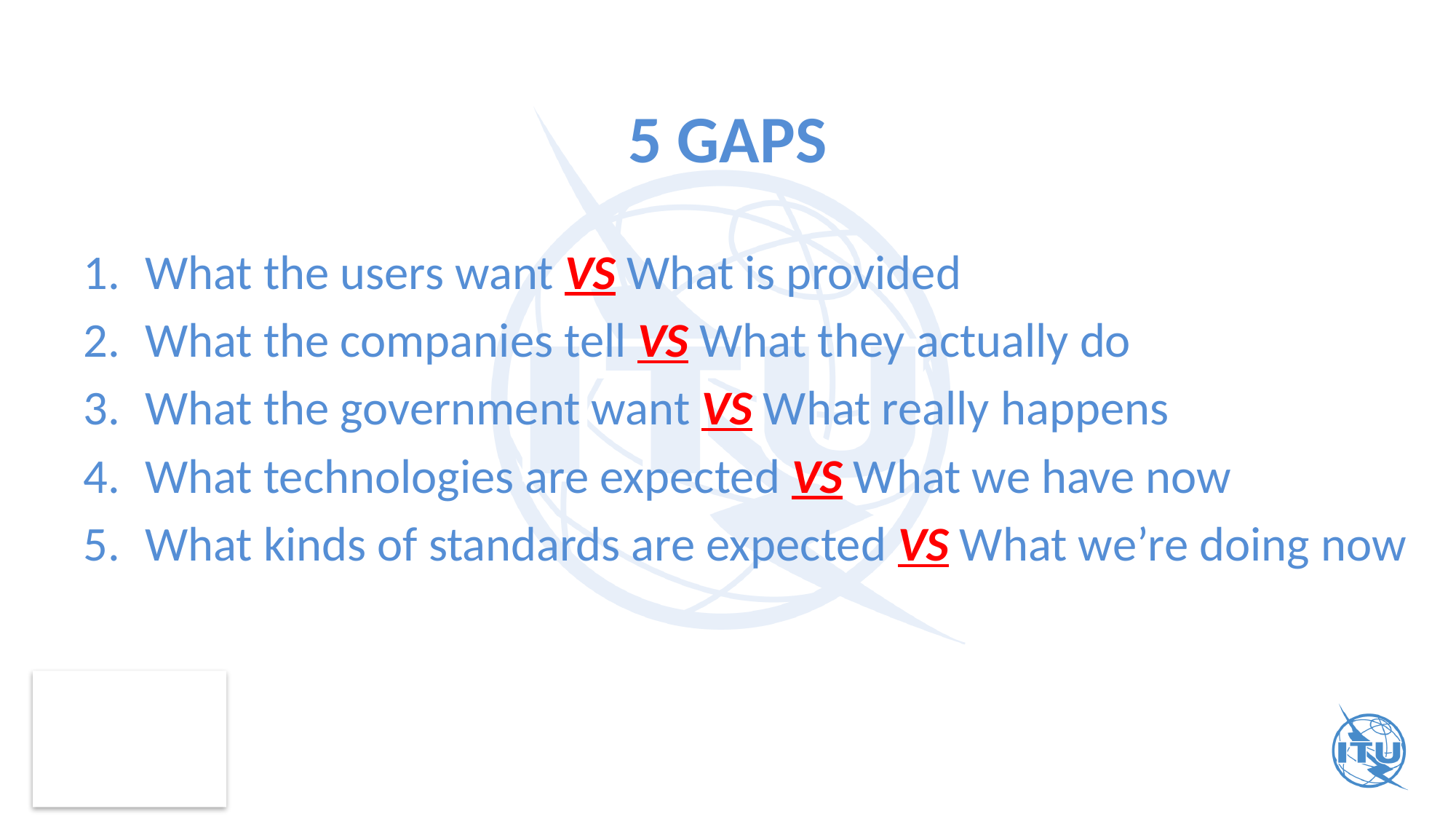

# 5 GAPS
What the users want VS What is provided
What the companies tell VS What they actually do
What the government want VS What really happens
What technologies are expected VS What we have now
What kinds of standards are expected VS What we’re doing now